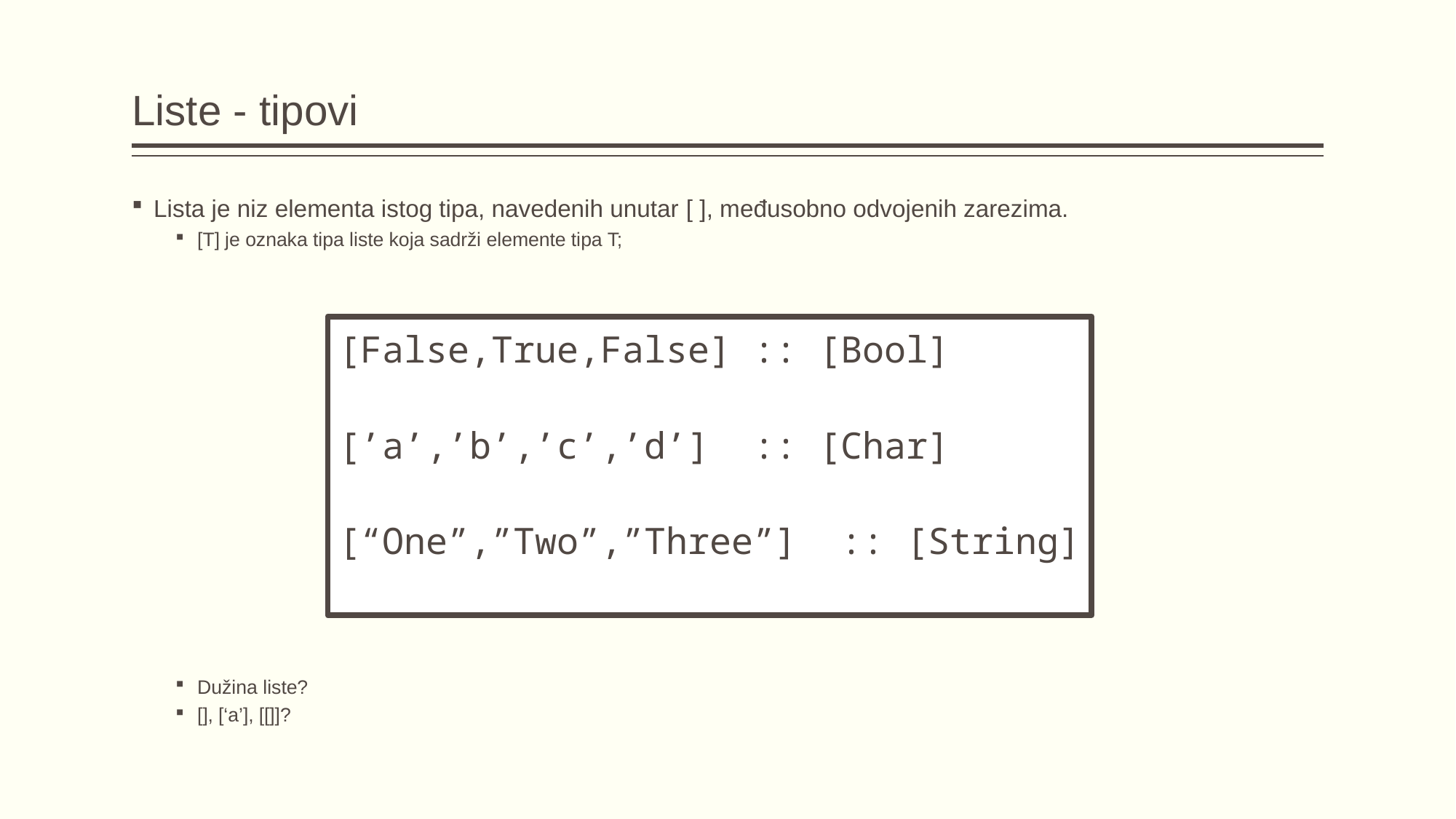

# Liste - tipovi
Lista je niz elementa istog tipa, navedenih unutar [ ], međusobno odvojenih zarezima.
[T] je oznaka tipa liste koja sadrži elemente tipa T;

Dužina liste?
[], [‘a’], [[]]?

[False,True,False] :: [Bool]

[’a’,’b’,’c’,’d’]  :: [Char]

[“One”,”Two”,”Three”]  :: [String]